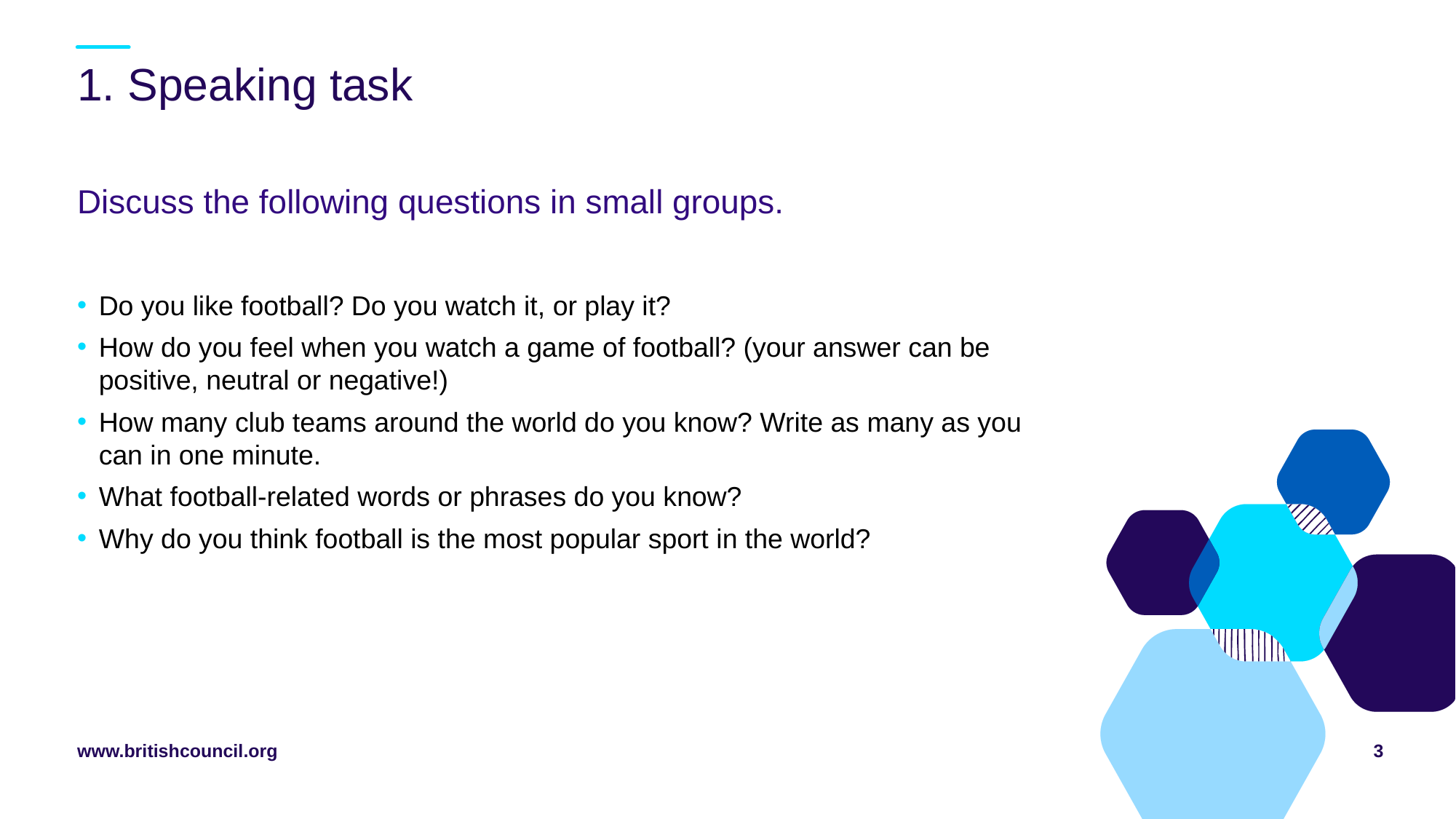

# 1. Speaking task
Discuss the following questions in small groups.

Do you like football? Do you watch it, or play it?
How do you feel when you watch a game of football? (your answer can be positive, neutral or negative!)
How many club teams around the world do you know? Write as many as you can in one minute.
What football-related words or phrases do you know?
Why do you think football is the most popular sport in the world?

3